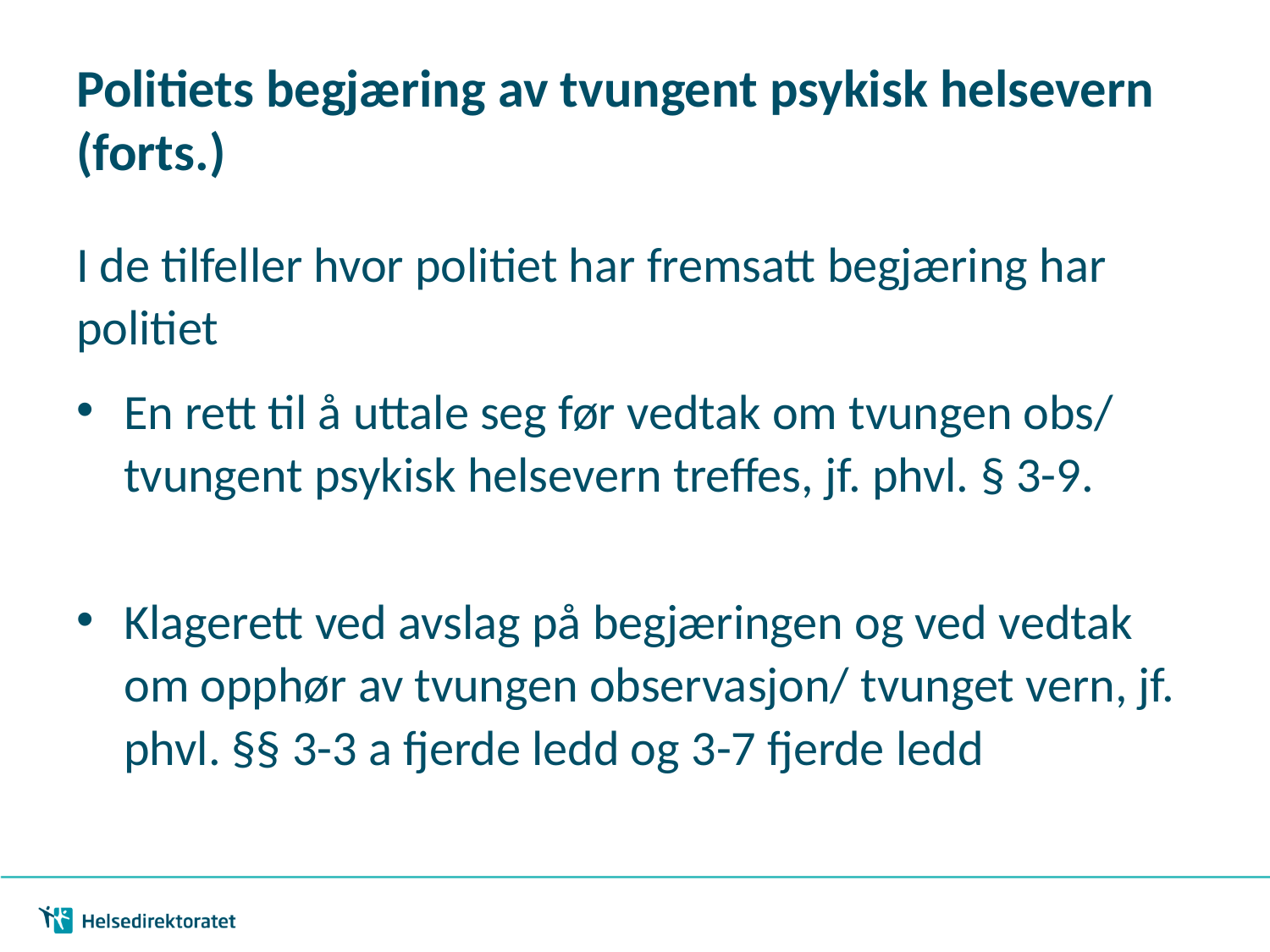

# Politiets begjæring av tvungent psykisk helsevern (forts.)
I de tilfeller hvor politiet har fremsatt begjæring har politiet
En rett til å uttale seg før vedtak om tvungen obs/ tvungent psykisk helsevern treffes, jf. phvl. § 3-9.

Klagerett ved avslag på begjæringen og ved vedtak om opphør av tvungen observasjon/ tvunget vern, jf. phvl. §§ 3-­3 a fjerde ledd og 3­-7 fjerde ledd